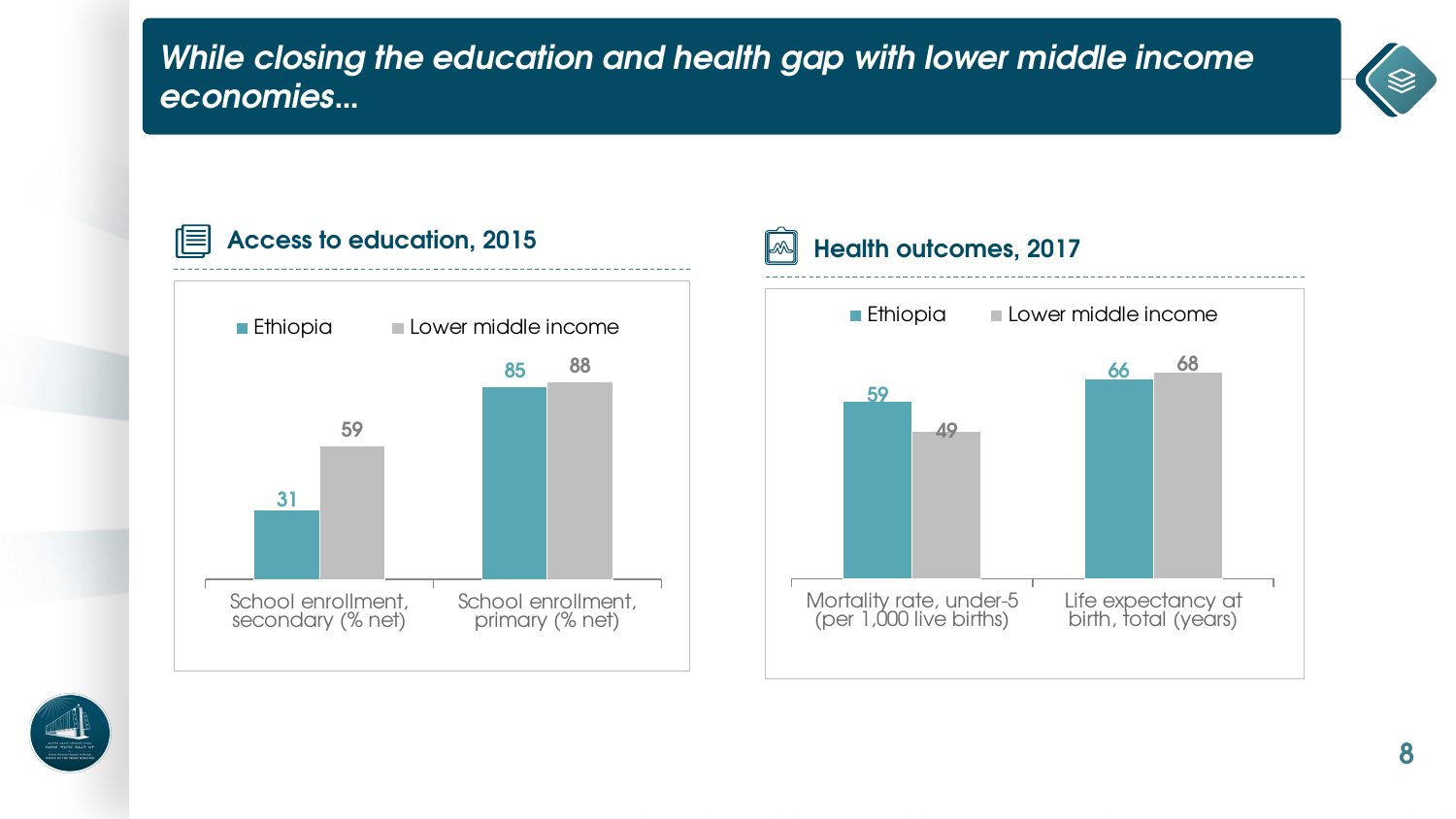

While closing the education and health gap with lower middle income economies…

Access to education, 2015

### Chart

| Category | Ethiopia | Lower middle income |
|---|---|---|
| School enrollment, secondary (% net) | 30.9552001953125 | 59.3637199401855 |
| School enrollment, primary (% net) | 85.4387130737305 | 87.7966995239258 |
Health outcomes, 2017

### Chart

| Category | Ethiopia | Lower middle income |
|---|---|---|
| Mortality rate, under-5 (per 1,000 live births) | 58.5 | 48.5 |
| Life expectancy at birth, total (years) | 65.87399999999998 | 67.98994346638852 |
8